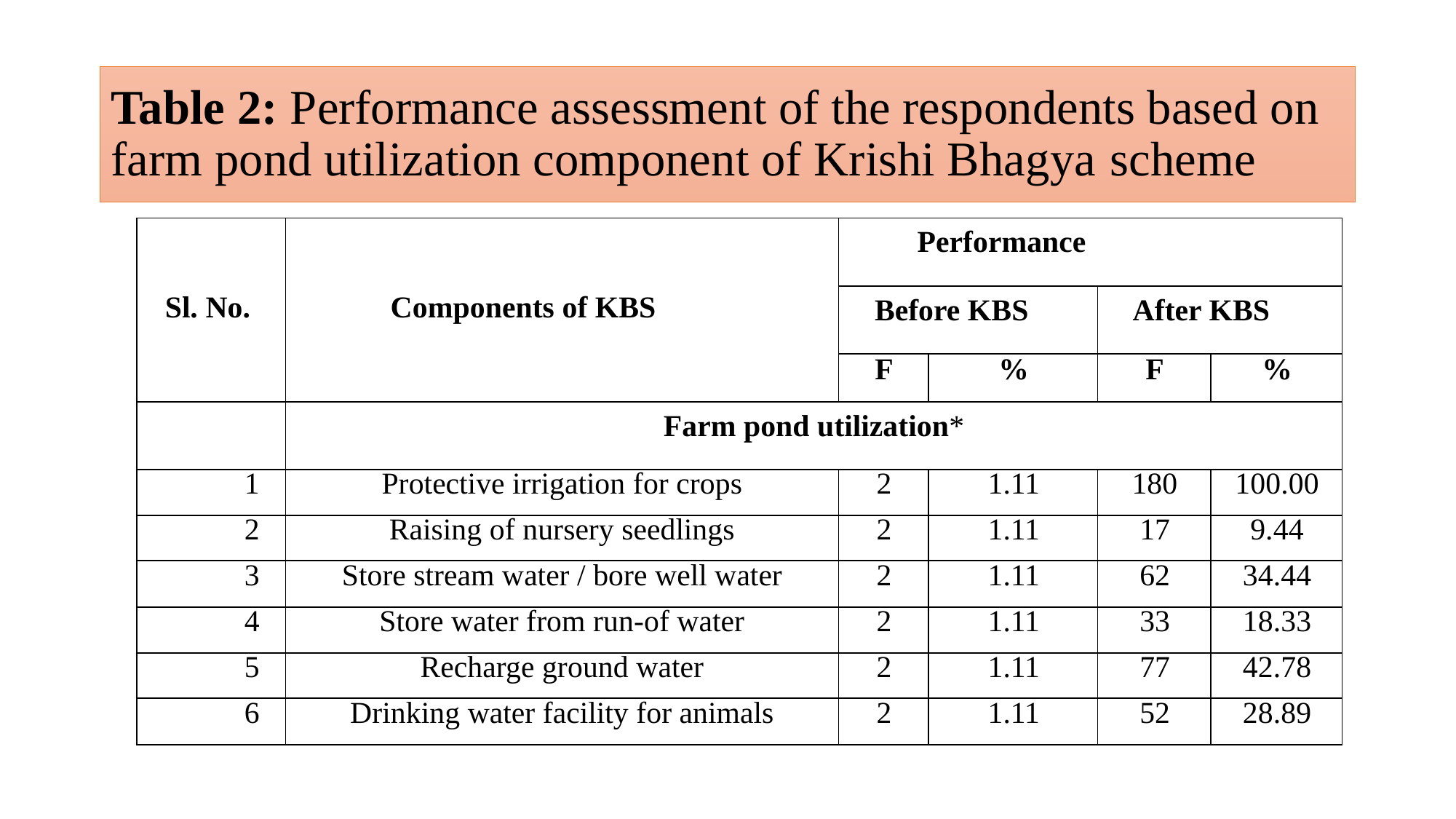

# Table 2: Performance assessment of the respondents based on farm pond utilization component of Krishi Bhagya scheme
| Sl. No. | Components of KBS | Performance |  |  |  |
| --- | --- | --- | --- | --- | --- |
|  |  | Before KBS |  | After KBS |  |
|  |  | F | % | F | % |
|  | Farm pond utilization\* |  |  |  |  |
| 1 | Protective irrigation for crops | 2 | 1.11 | 180 | 100.00 |
| 2 | Raising of nursery seedlings | 2 | 1.11 | 17 | 9.44 |
| 3 | Store stream water / bore well water | 2 | 1.11 | 62 | 34.44 |
| 4 | Store water from run-of water | 2 | 1.11 | 33 | 18.33 |
| 5 | Recharge ground water | 2 | 1.11 | 77 | 42.78 |
| 6 | Drinking water facility for animals | 2 | 1.11 | 52 | 28.89 |
78